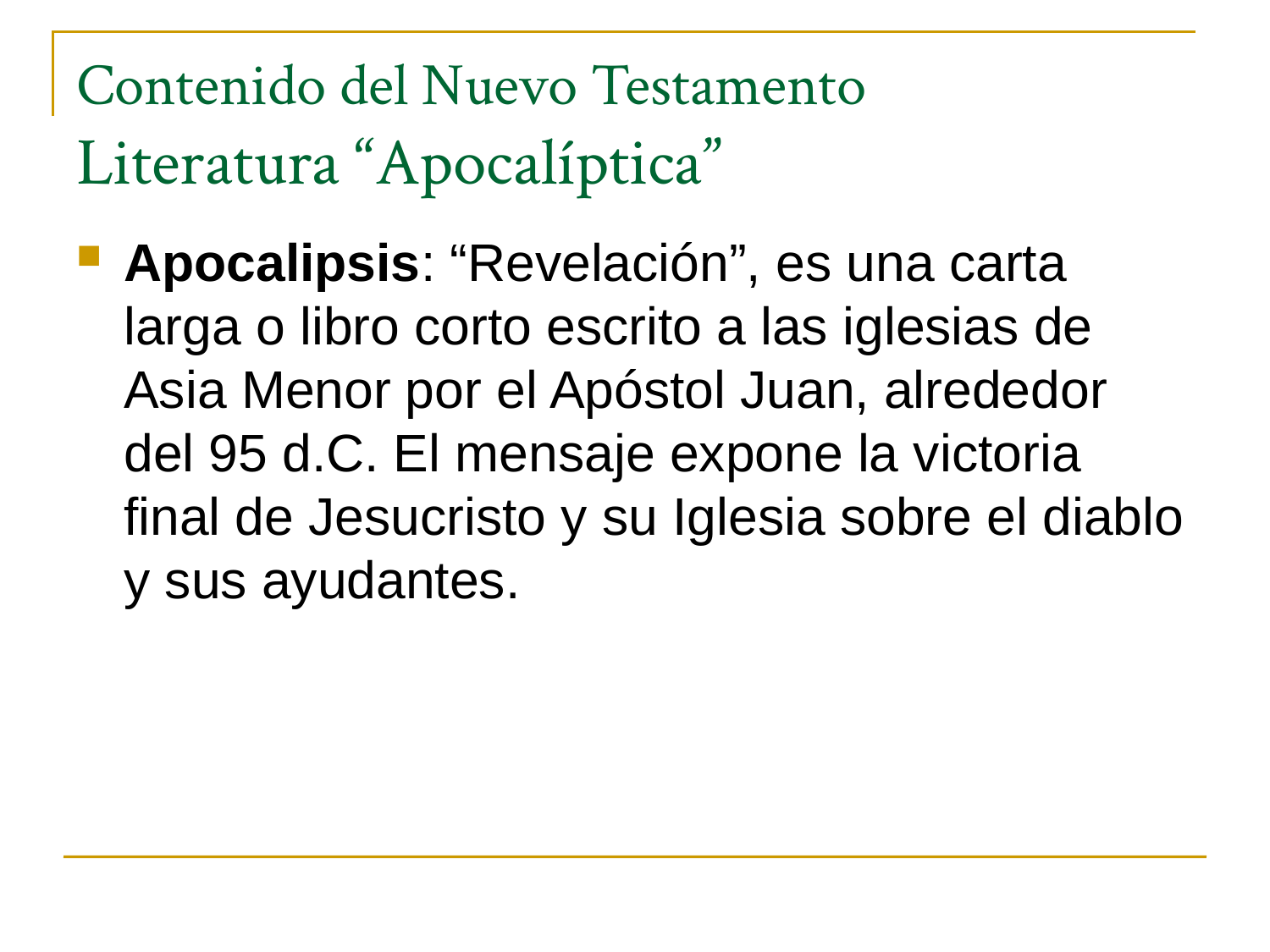

# Contenido del Nuevo Testamento Literatura “Apocalíptica”
Apocalipsis: “Revelación”, es una carta larga o libro corto escrito a las iglesias de Asia Menor por el Apóstol Juan, alrededor del 95 d.C. El mensaje expone la victoria final de Jesucristo y su Iglesia sobre el diablo y sus ayudantes.